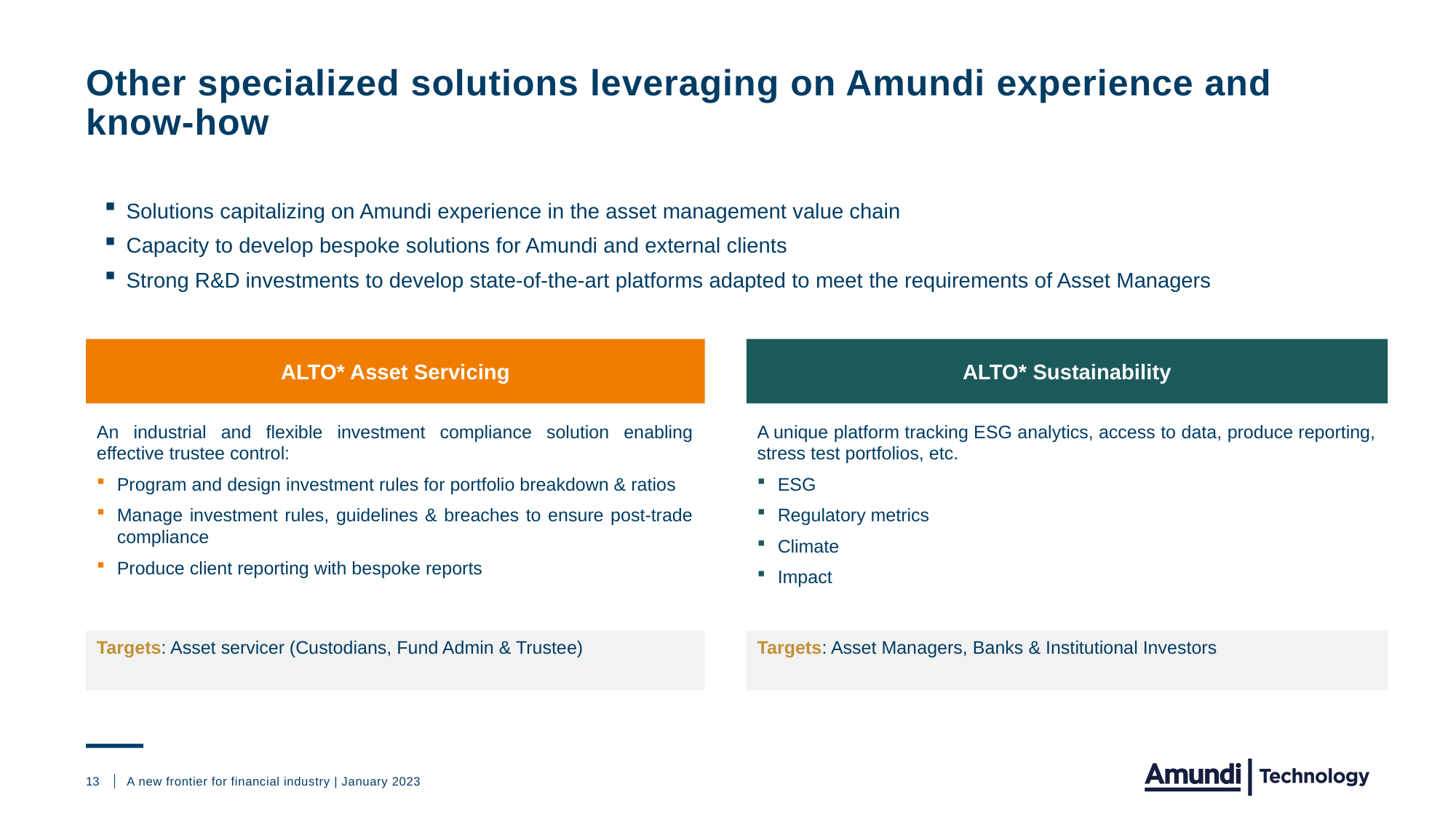

# Other specialized solutions leveraging on Amundi experience and know-how
Solutions capitalizing on Amundi experience in the asset management value chain
Capacity to develop bespoke solutions for Amundi and external clients
Strong R&D investments to develop state-of-the-art platforms adapted to meet the requirements of Asset Managers
ALTO* Asset Servicing
ALTO* Sustainability
An industrial and flexible investment compliance solution enabling effective trustee control:
Program and design investment rules for portfolio breakdown & ratios
Manage investment rules, guidelines & breaches to ensure post-trade compliance
Produce client reporting with bespoke reports
A unique platform tracking ESG analytics, access to data, produce reporting, stress test portfolios, etc.
ESG
Regulatory metrics
Climate
Impact

Targets: Asset servicer (Custodians, Fund Admin & Trustee)
Targets: Asset Managers, Banks & Institutional Investors
13
A new frontier for financial industry | January 2023